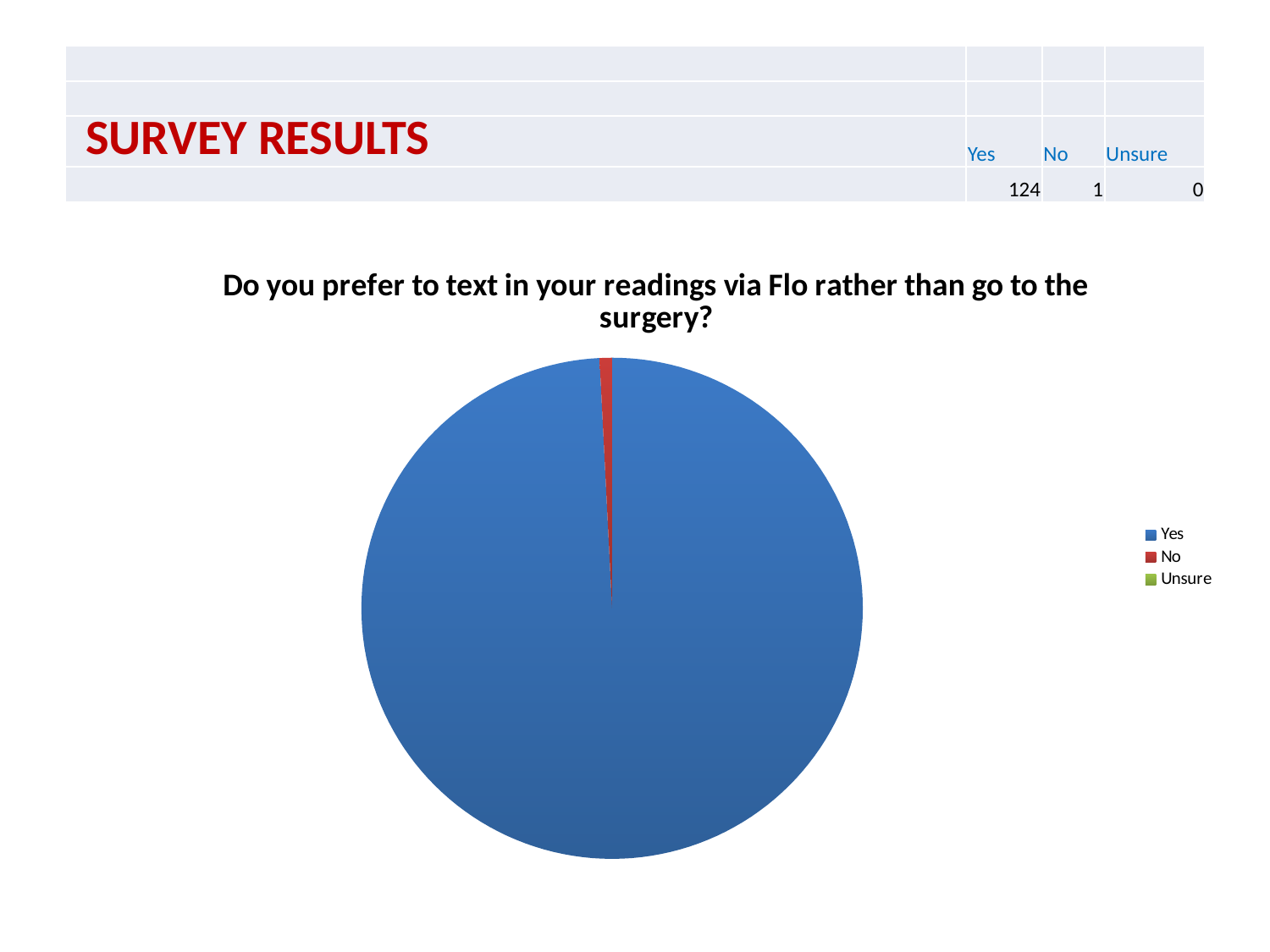

#
|  |  |  |  |
| --- | --- | --- | --- |
|  |  |  |  |
| SURVEY RESULTS | Yes | No | Unsure |
|  | 124 | 1 | 0 |

### Chart

| Category |
|---|

### Chart:

| Category | Do you prefer to text in your readings via Flo rather than go to the surgery? |
|---|---|
| Yes | 124.0 |
| No | 1.0 |
| Unsure | 0.0 |